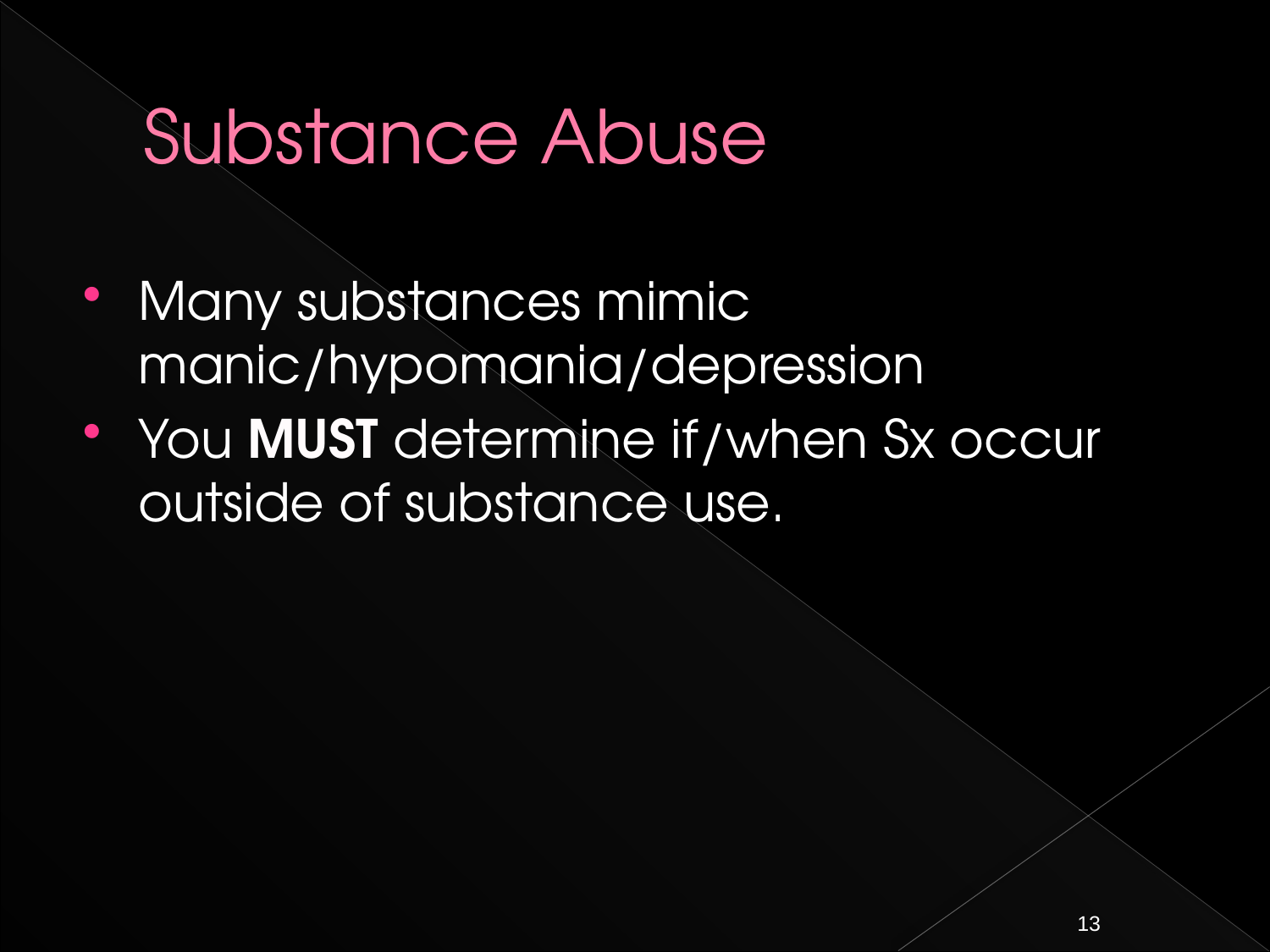

# Substance Abuse
Many substances mimic manic/hypomania/depression
You MUST determine if/when Sx occur outside of substance use.
13